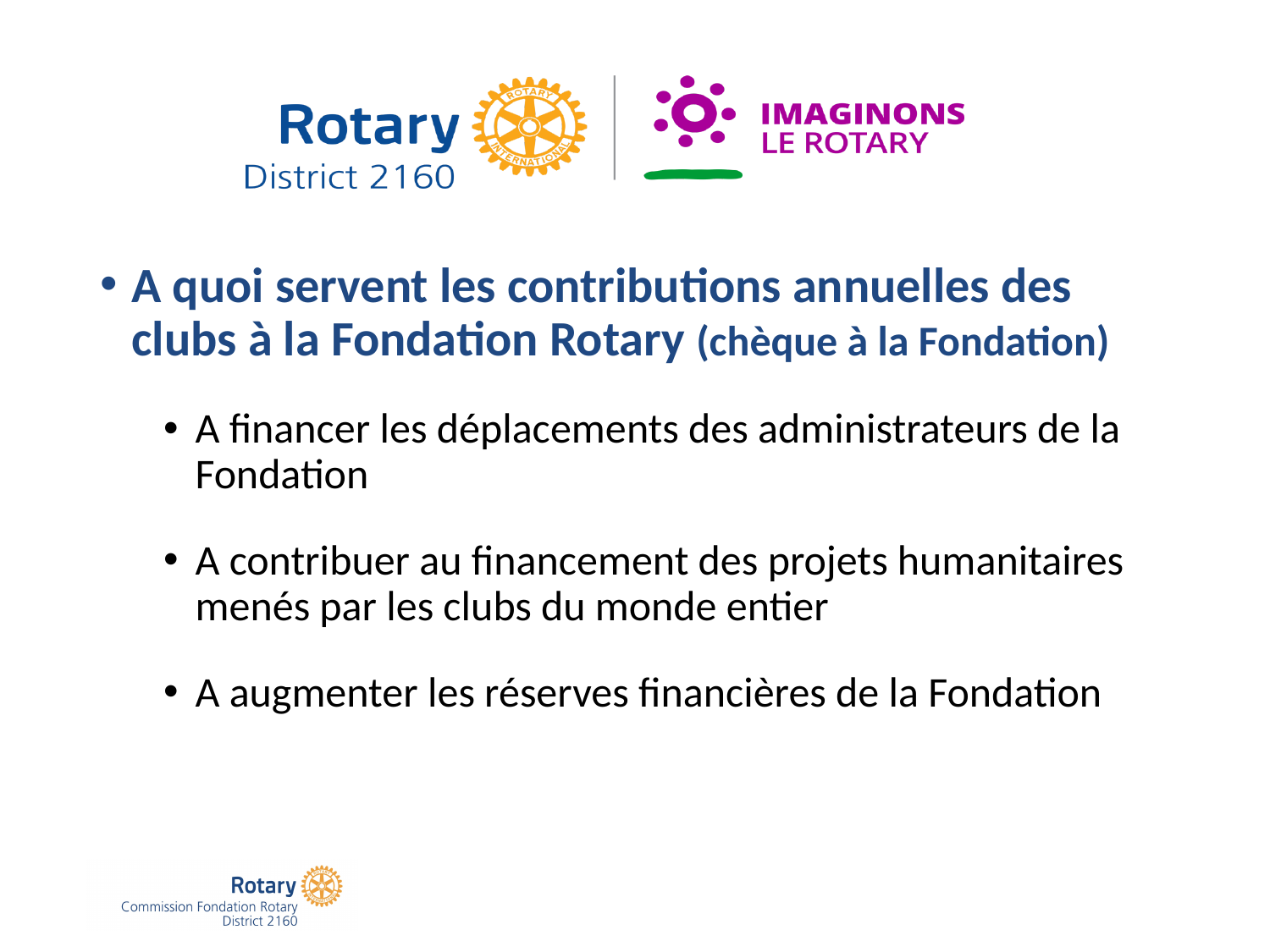

A quoi servent les contributions annuelles des clubs à la Fondation Rotary (chèque à la Fondation)
A financer les déplacements des administrateurs de la Fondation
A contribuer au financement des projets humanitaires menés par les clubs du monde entier
A augmenter les réserves financières de la Fondation